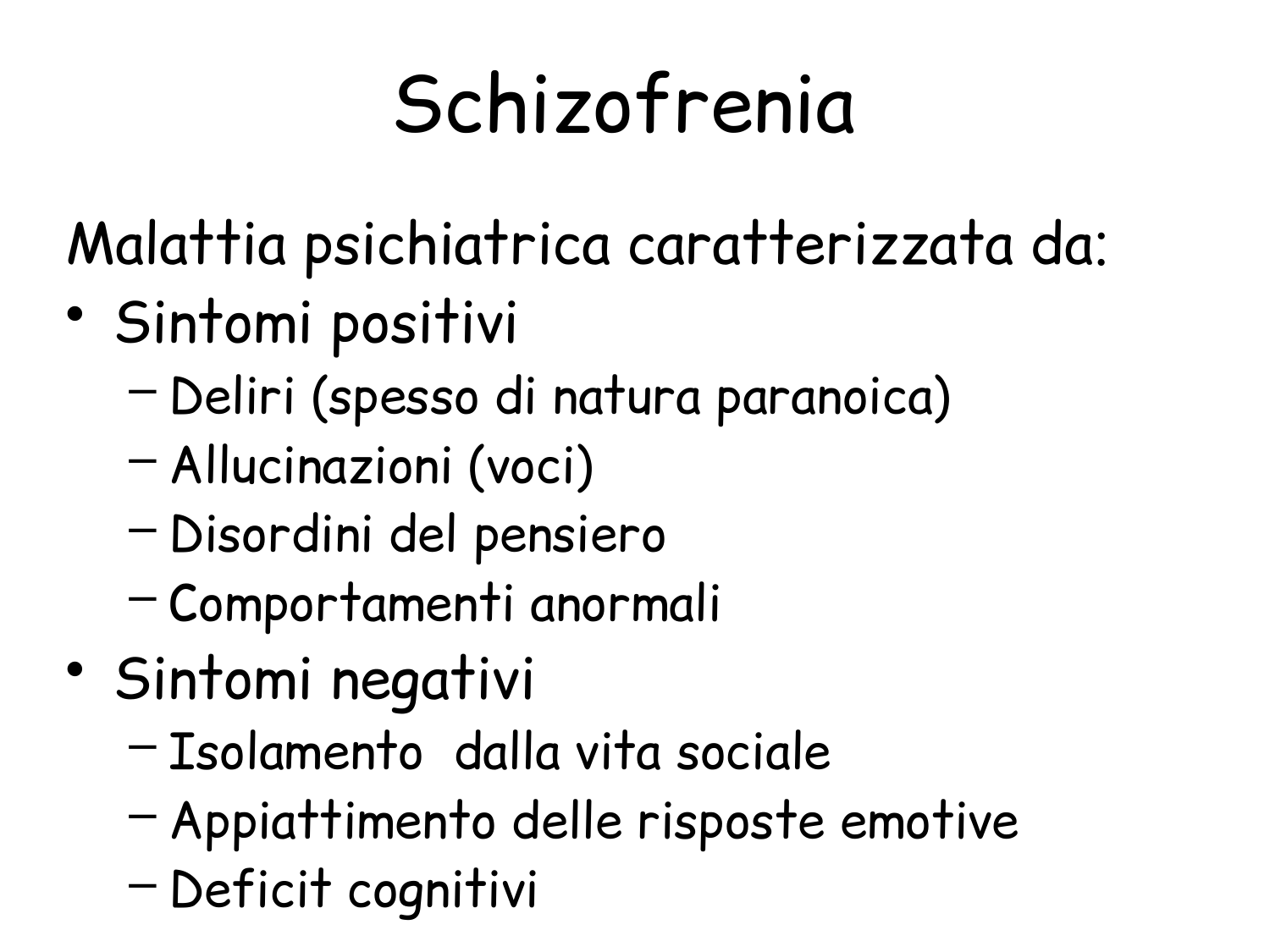

# Schizofrenia
Malattia psichiatrica caratterizzata da:
Sintomi positivi
Deliri (spesso di natura paranoica)
Allucinazioni (voci)
Disordini del pensiero
Comportamenti anormali
Sintomi negativi
Isolamento  dalla vita sociale
Appiattimento delle risposte emotive
Deficit cognitivi